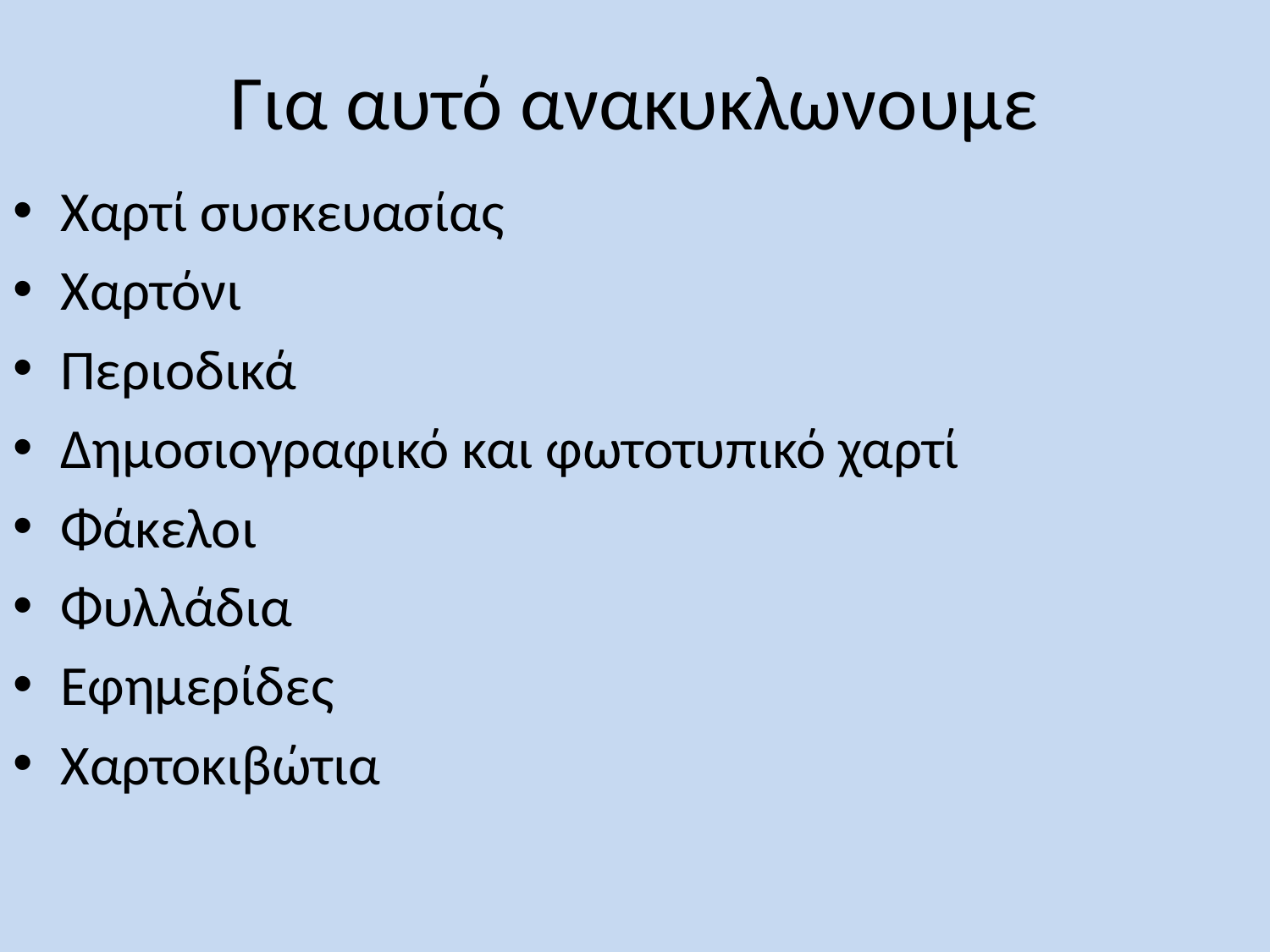

# Για αυτό ανακυκλωνουμε
Χαρτί συσκευασίας
Χαρτόνι
Περιοδικά
Δημοσιογραφικό και φωτοτυπικό χαρτί
Φάκελοι
Φυλλάδια
Εφημερίδες
Χαρτοκιβώτια